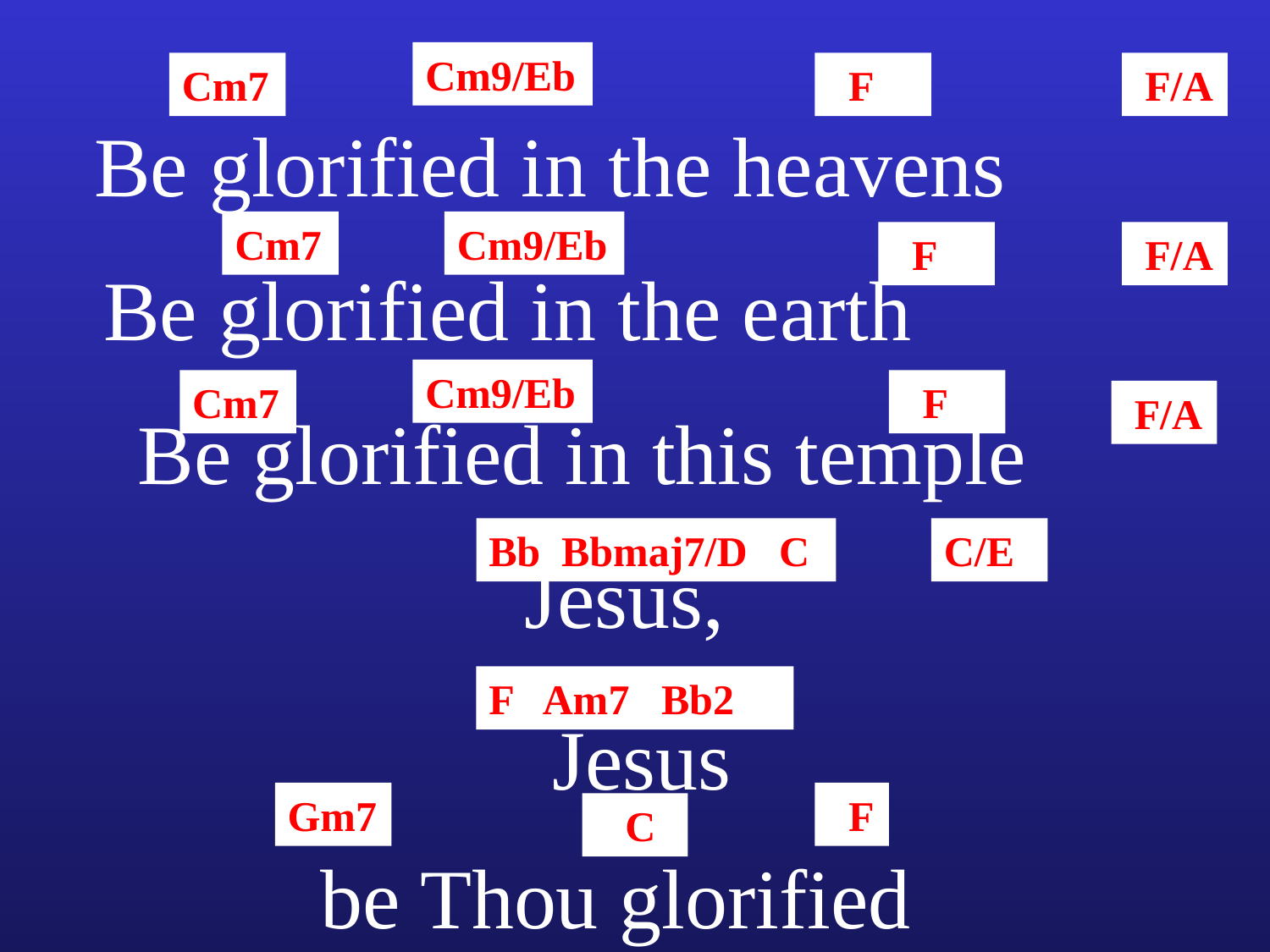

Cm9/Eb
Cm7
  F
 F/A
Be glorified in the heavens
Be glorified in the earth
Be glorified in this temple
Jesus,
Cm7
Cm9/Eb
  F
 F/A
Cm9/Eb
Cm7
  F
 F/A
Bb  Bbmaj7/D   C
C/E
F   Am7   Bb2
Jesus
Gm7
  F
 C
be Thou glorified